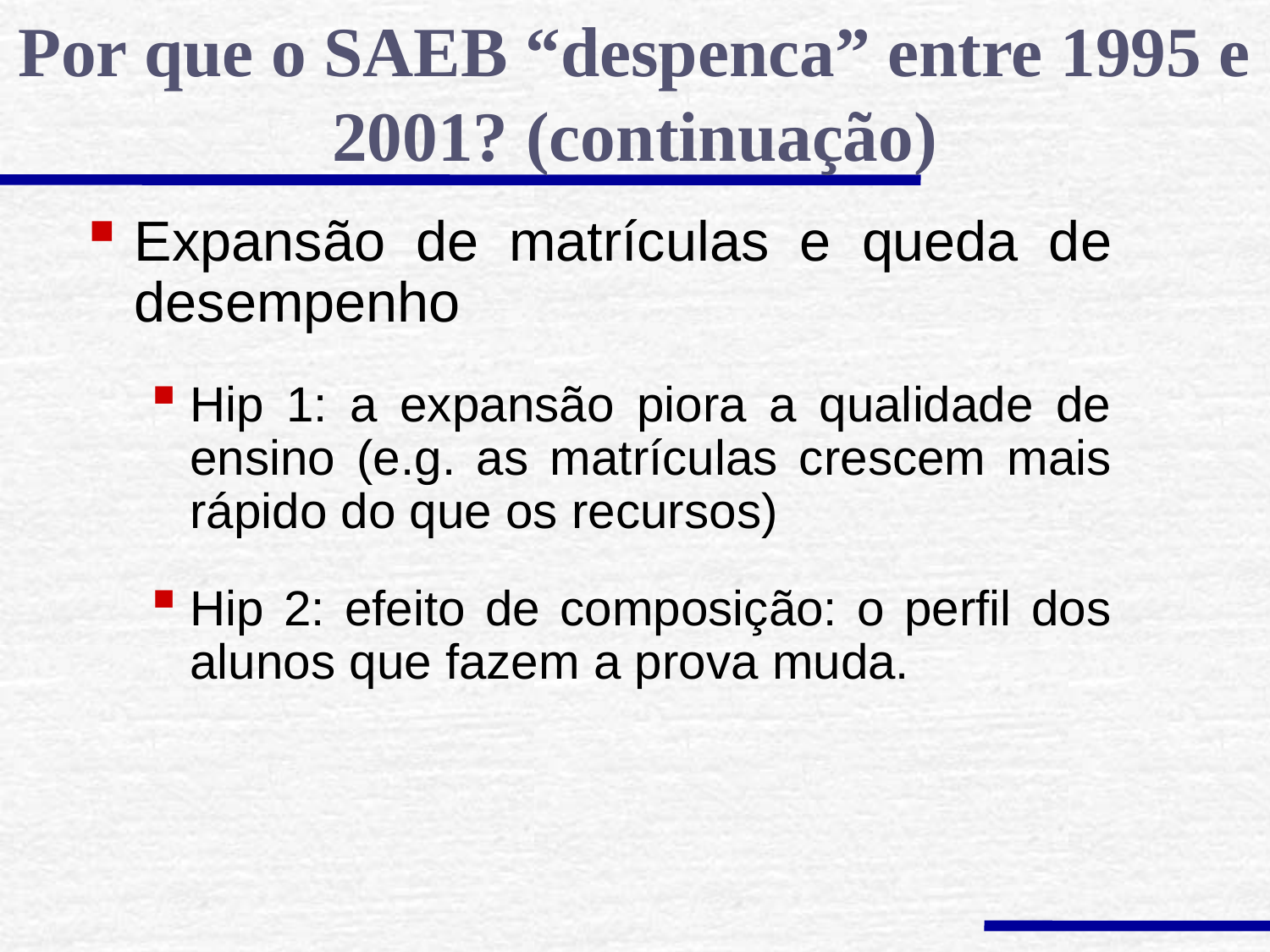

Por que o SAEB “despenca” entre 1995 e 2001? (continuação)
Expansão de matrículas e queda de desempenho
Hip 1: a expansão piora a qualidade de ensino (e.g. as matrículas crescem mais rápido do que os recursos)
Hip 2: efeito de composição: o perfil dos alunos que fazem a prova muda.